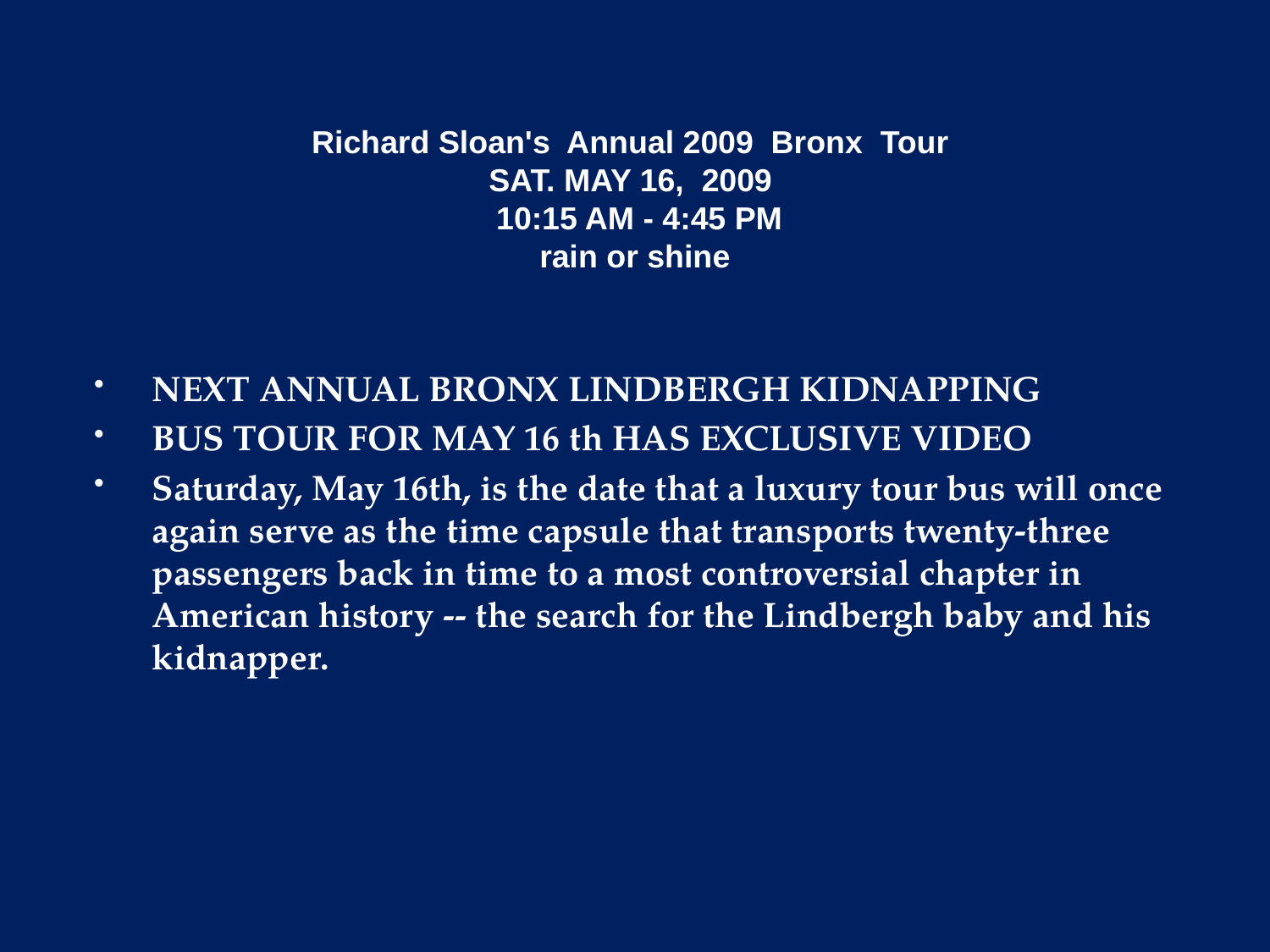

# Richard Sloan's  Annual 2009  Bronx  Tour   SAT. MAY 16,  2009   10:15 AM - 4:45 PM  rain or shine
NEXT ANNUAL BRONX LINDBERGH KIDNAPPING
BUS TOUR FOR MAY 16 th HAS EXCLUSIVE VIDEO
Saturday, May 16th, is the date that a luxury tour bus will once again serve as the time capsule that transports twenty-three passengers back in time to a most controversial chapter in American history -- the search for the Lindbergh baby and his kidnapper.